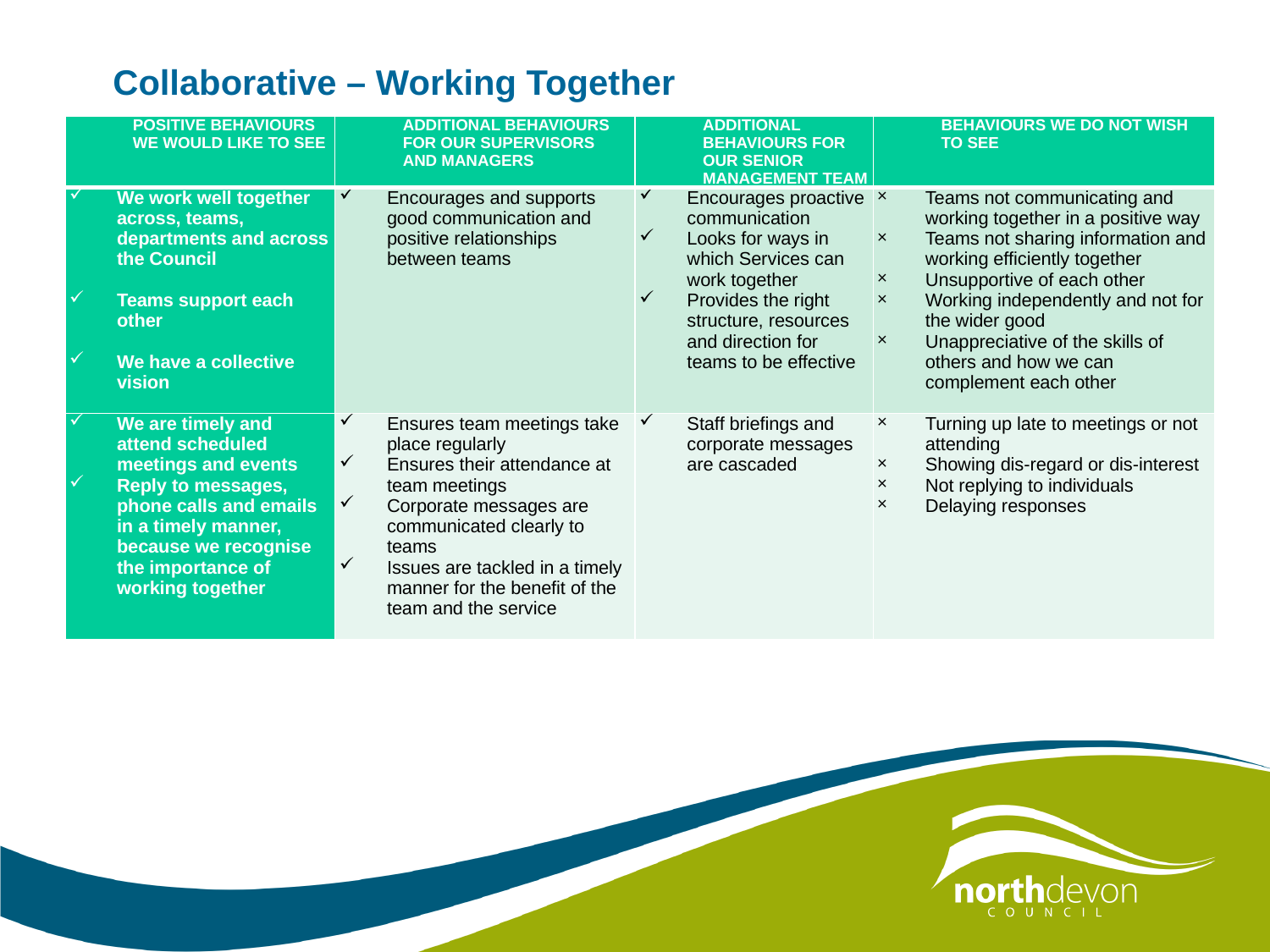

# Collaborative – Working Together
| POSITIVE BEHAVIOURS WE WOULD LIKE TO SEE | ADDITIONAL BEHAVIOURS FOR OUR SUPERVISORS AND MANAGERS | ADDITIONAL BEHAVIOURS FOR OUR SENIOR MANAGEMENT TEAM | BEHAVIOURS WE DO NOT WISH TO SEE |
| --- | --- | --- | --- |
| We work well together across, teams, departments and across the Council   Teams support each other   We have a collective vision | Encourages and supports good communication and positive relationships between teams | Encourages proactive communication Looks for ways in which Services can work together Provides the right structure, resources and direction for teams to be effective | Teams not communicating and working together in a positive way Teams not sharing information and working efficiently together Unsupportive of each other Working independently and not for the wider good Unappreciative of the skills of others and how we can complement each other |
| We are timely and attend scheduled meetings and events Reply to messages, phone calls and emails in a timely manner, because we recognise the importance of working together | Ensures team meetings take place regularly Ensures their attendance at team meetings Corporate messages are communicated clearly to teams Issues are tackled in a timely manner for the benefit of the team and the service | Staff briefings and corporate messages are cascaded | Turning up late to meetings or not attending Showing dis-regard or dis-interest Not replying to individuals Delaying responses |